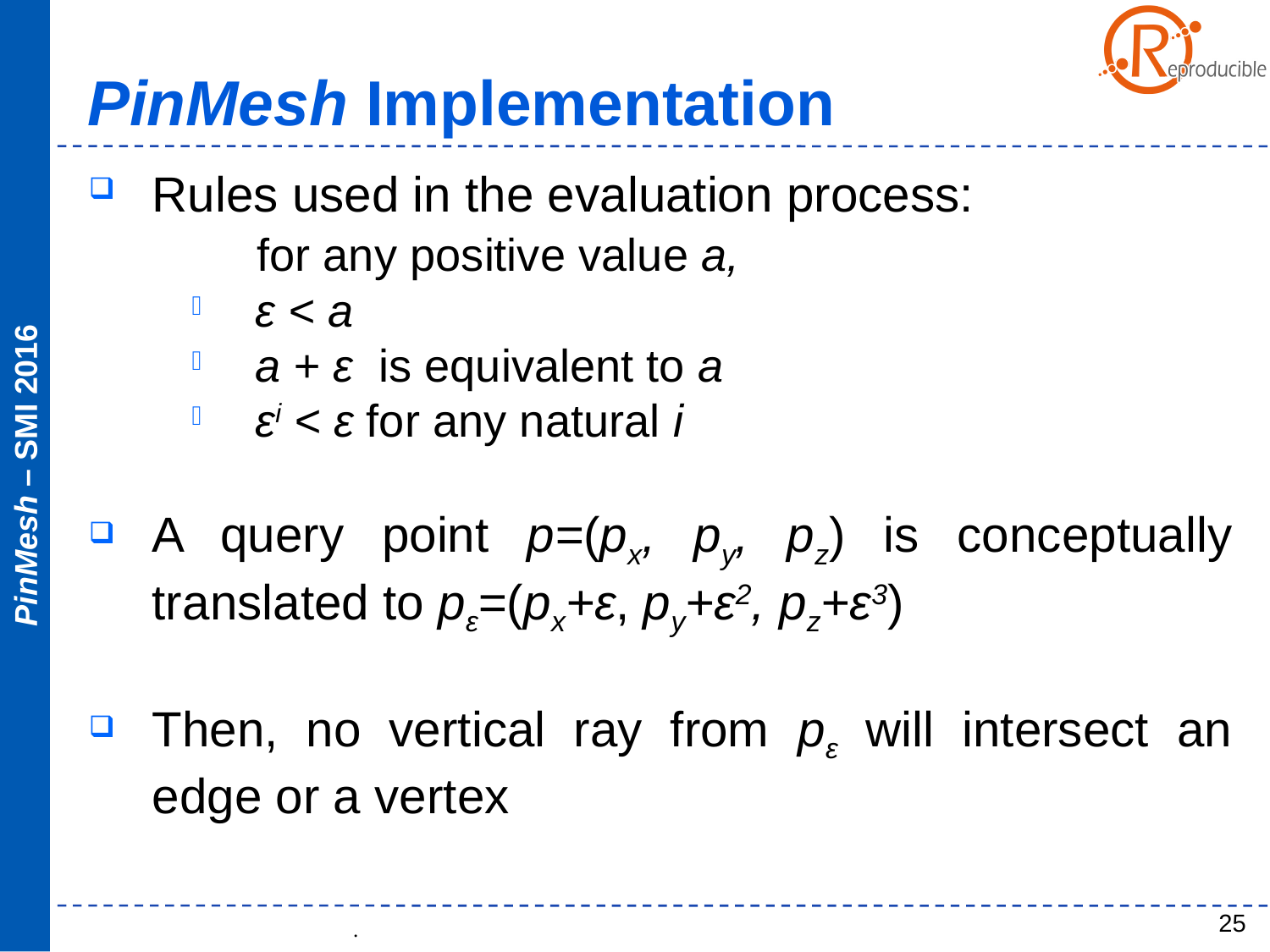

PinMesh Implementation
Rules used in the evaluation process:
	   for any positive value a,
ε < a
a + ε  is equivalent to a
εi < ε for any natural i

A query point p=(px, py, pz) is conceptually translated to pε=(px+ε, py+ε2, pz+ε3)

Then, no vertical ray from pε will intersect an edge or a vertex

25